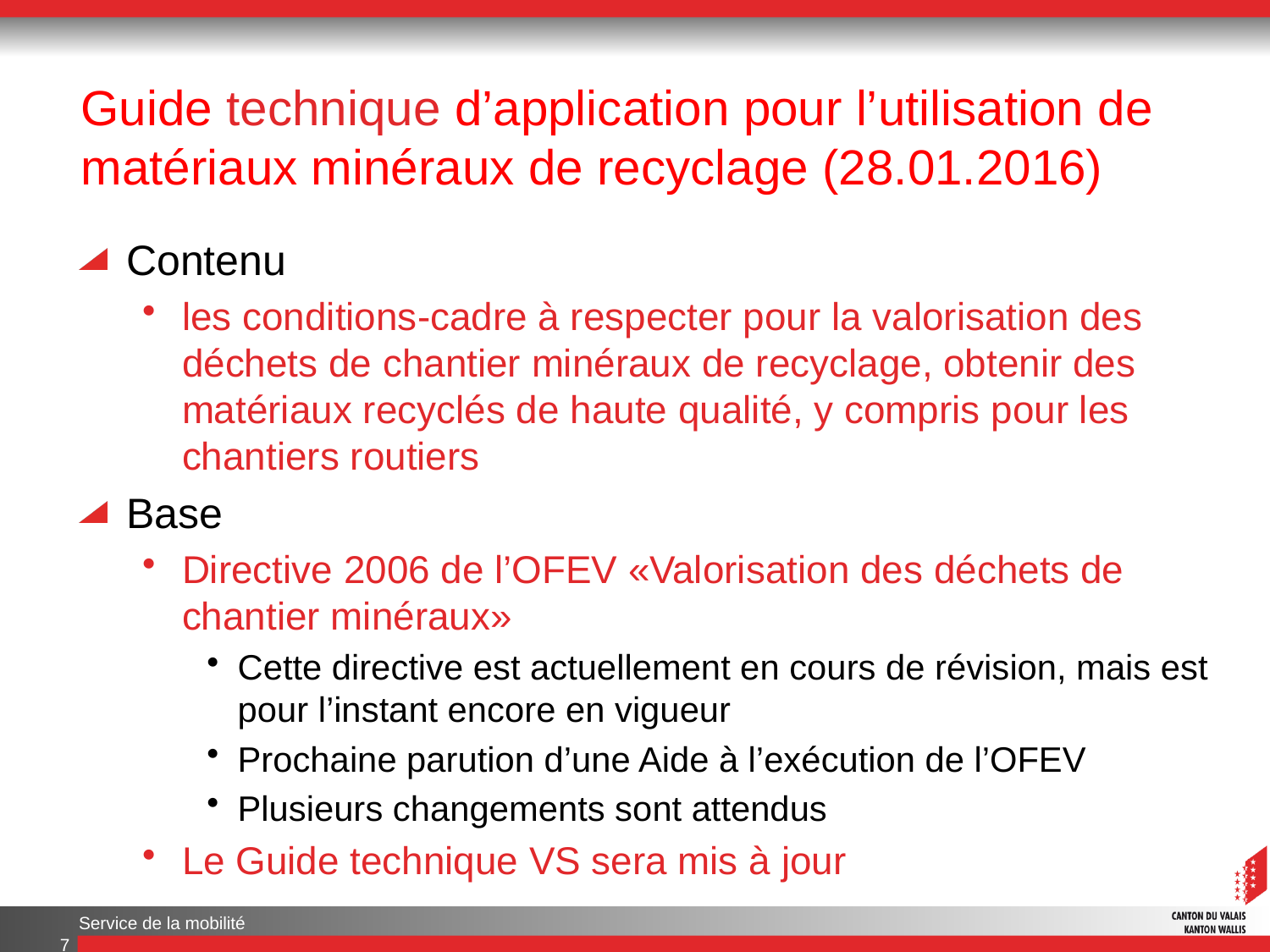

Guide technique d’application pour l’utilisation de matériaux minéraux de recyclage (28.01.2016)
Contenu
les conditions-cadre à respecter pour la valorisation des déchets de chantier minéraux de recyclage, obtenir des matériaux recyclés de haute qualité, y compris pour les chantiers routiers
Base
Directive 2006 de l’OFEV «Valorisation des déchets de chantier minéraux»
Cette directive est actuellement en cours de révision, mais est pour l’instant encore en vigueur
Prochaine parution d’une Aide à l’exécution de l’OFEV
Plusieurs changements sont attendus
Le Guide technique VS sera mis à jour
Service de la mobilité
7